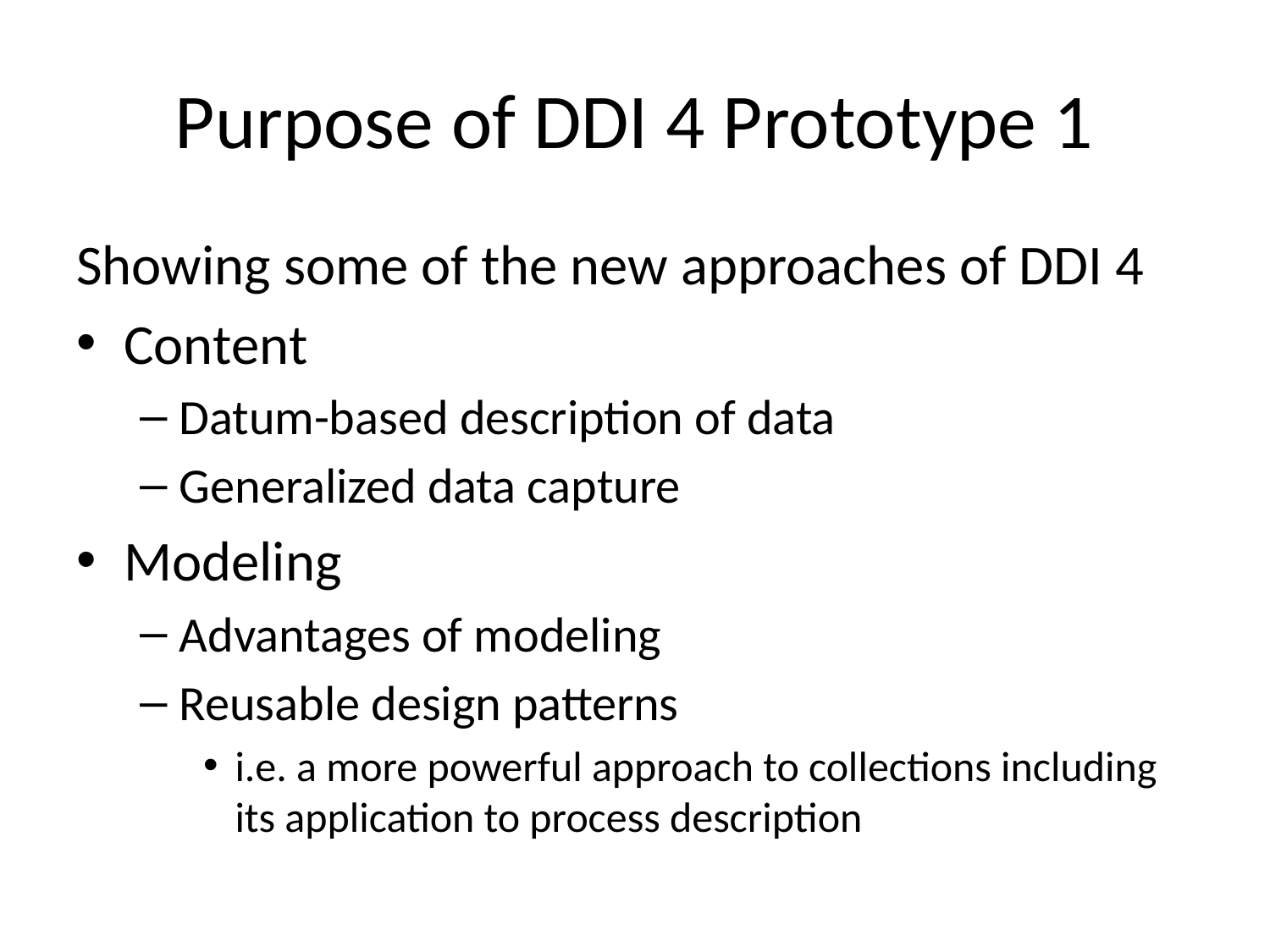

# Purpose of DDI 4 Prototype 1
Showing some of the new approaches of DDI 4
Content
Datum-based description of data
Generalized data capture
Modeling
Advantages of modeling
Reusable design patterns
i.e. a more powerful approach to collections including its application to process description